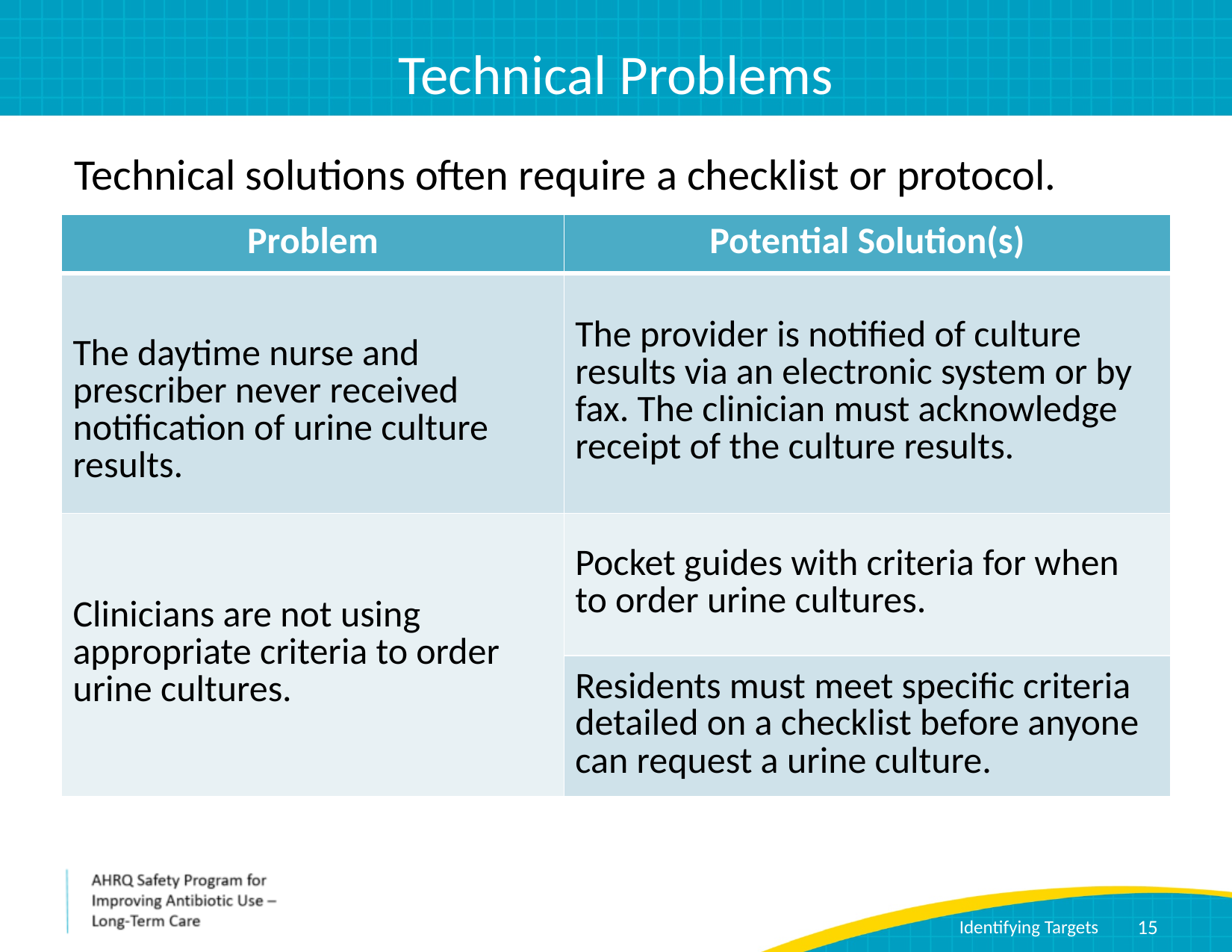

# Technical Problems
Technical solutions often require a checklist or protocol.
| Problem | Potential Solution(s) |
| --- | --- |
| The daytime nurse and prescriber never received notification of urine culture results. | The provider is notified of culture results via an electronic system or by fax. The clinician must acknowledge receipt of the culture results. |
| Clinicians are not using appropriate criteria to order urine cultures. | Pocket guides with criteria for when to order urine cultures. |
|  | Residents must meet specific criteria detailed on a checklist before anyone can request a urine culture. |
15